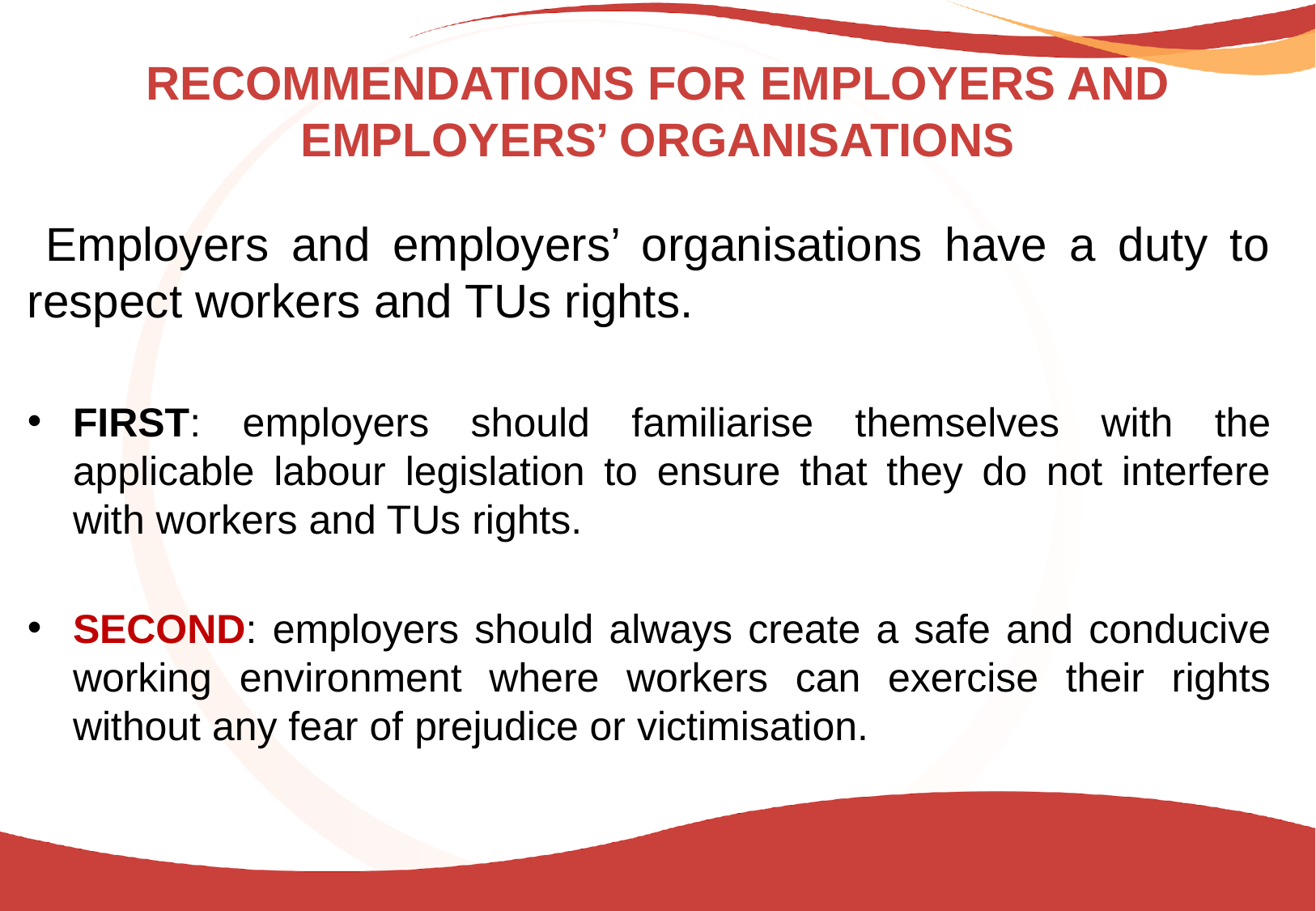

# RECOMMENDATIONS FOR EMPLOYERS AND EMPLOYERS’ ORGANISATIONS
 Employers and employers’ organisations have a duty to respect workers and TUs rights.

FIRST: employers should familiarise themselves with the applicable labour legislation to ensure that they do not interfere with workers and TUs rights.

SECOND: employers should always create a safe and conducive working environment where workers can exercise their rights without any fear of prejudice or victimisation.